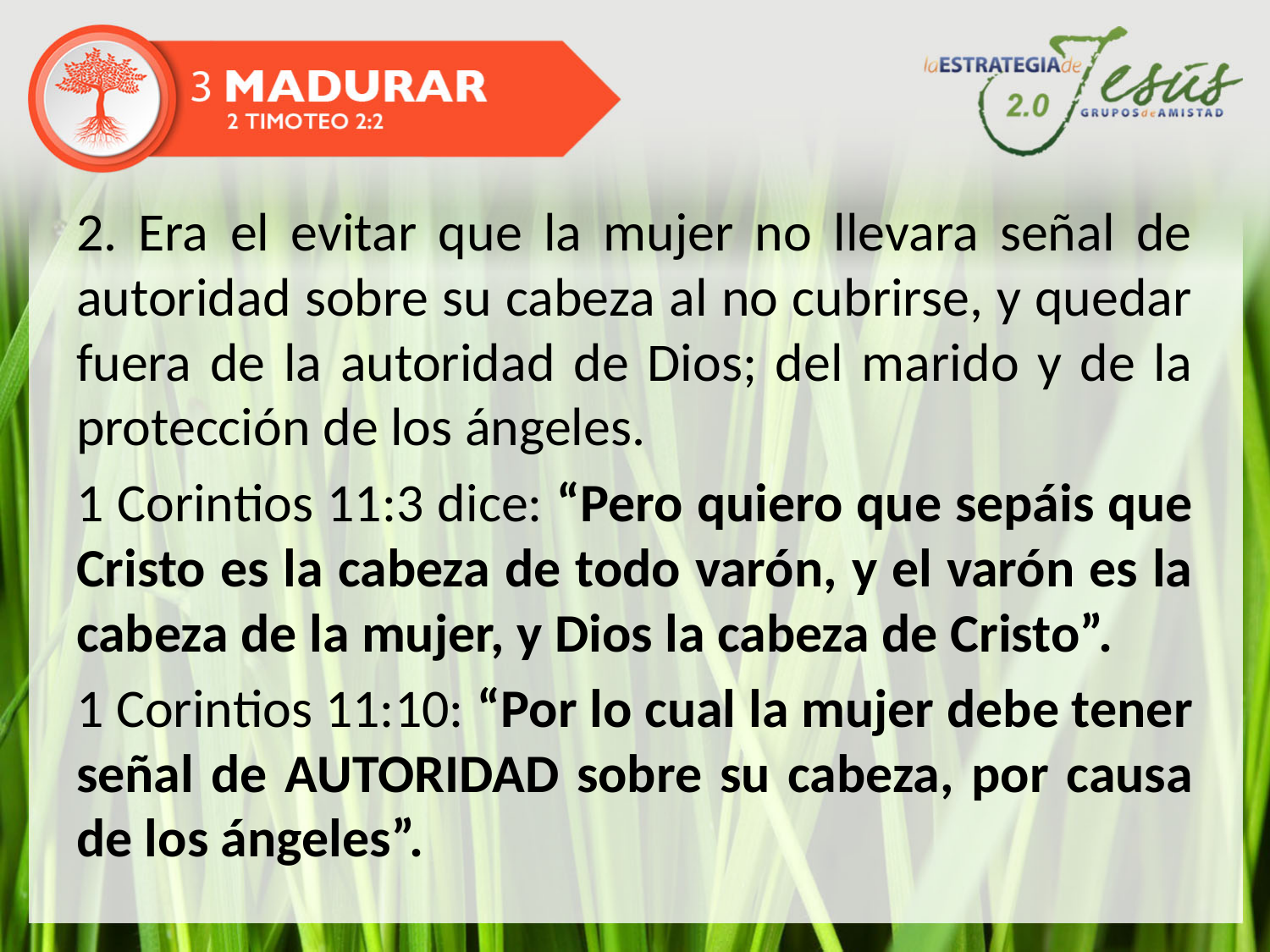

2. Era el evitar que la mujer no llevara señal de autoridad sobre su cabeza al no cubrirse, y quedar fuera de la autoridad de Dios; del marido y de la protección de los ángeles.
1 Corintios 11:3 dice: “Pero quiero que sepáis que Cristo es la cabeza de todo varón, y el varón es la cabeza de la mujer, y Dios la cabeza de Cristo”.
1 Corintios 11:10: “Por lo cual la mujer debe tener señal de AUTORIDAD sobre su cabeza, por causa de los ángeles”.